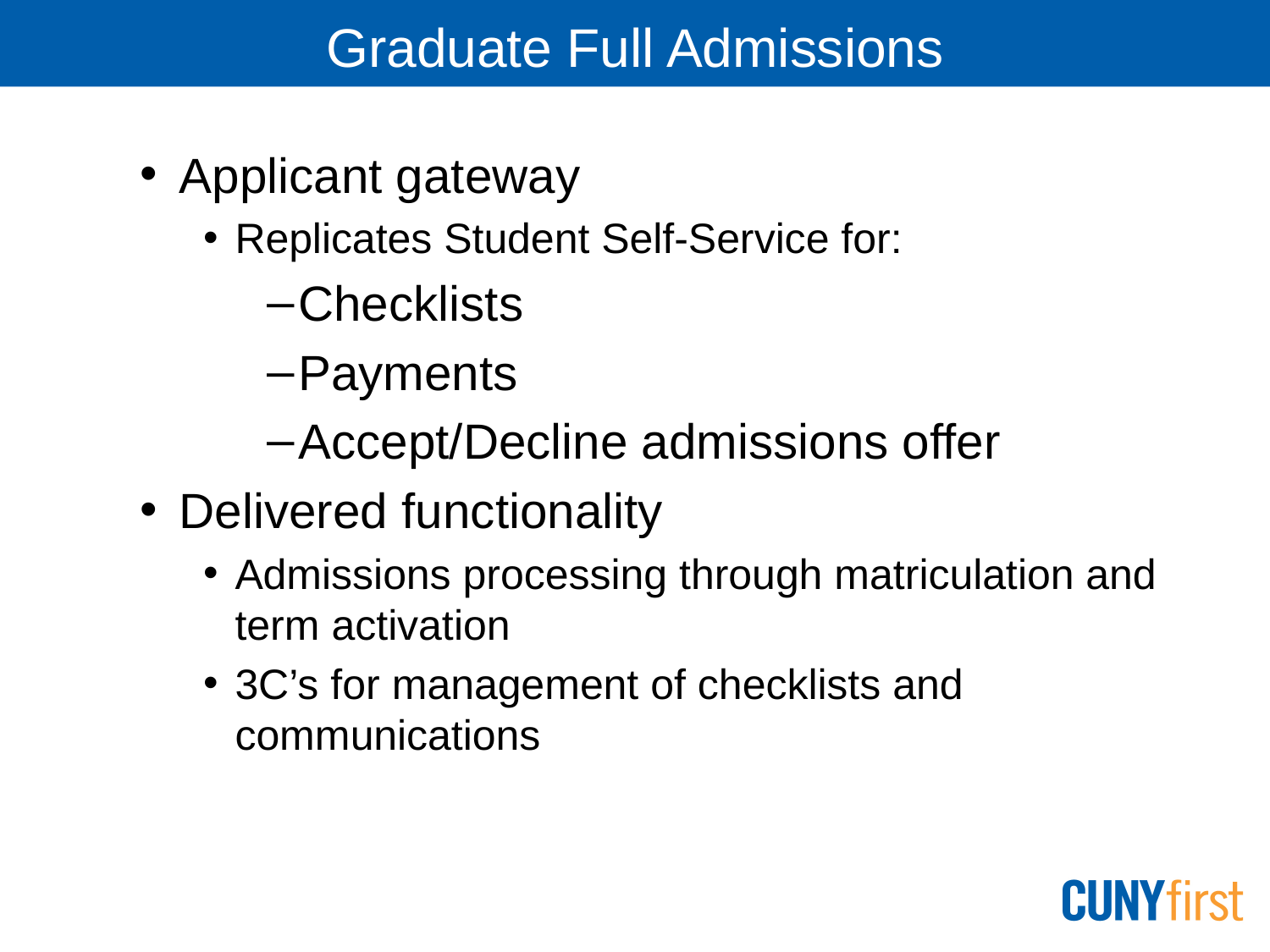

# Graduate Full Admissions
Applicant gateway
Replicates Student Self-Service for:
Checklists
Payments
Accept/Decline admissions offer
Delivered functionality
Admissions processing through matriculation and term activation
3C’s for management of checklists and communications